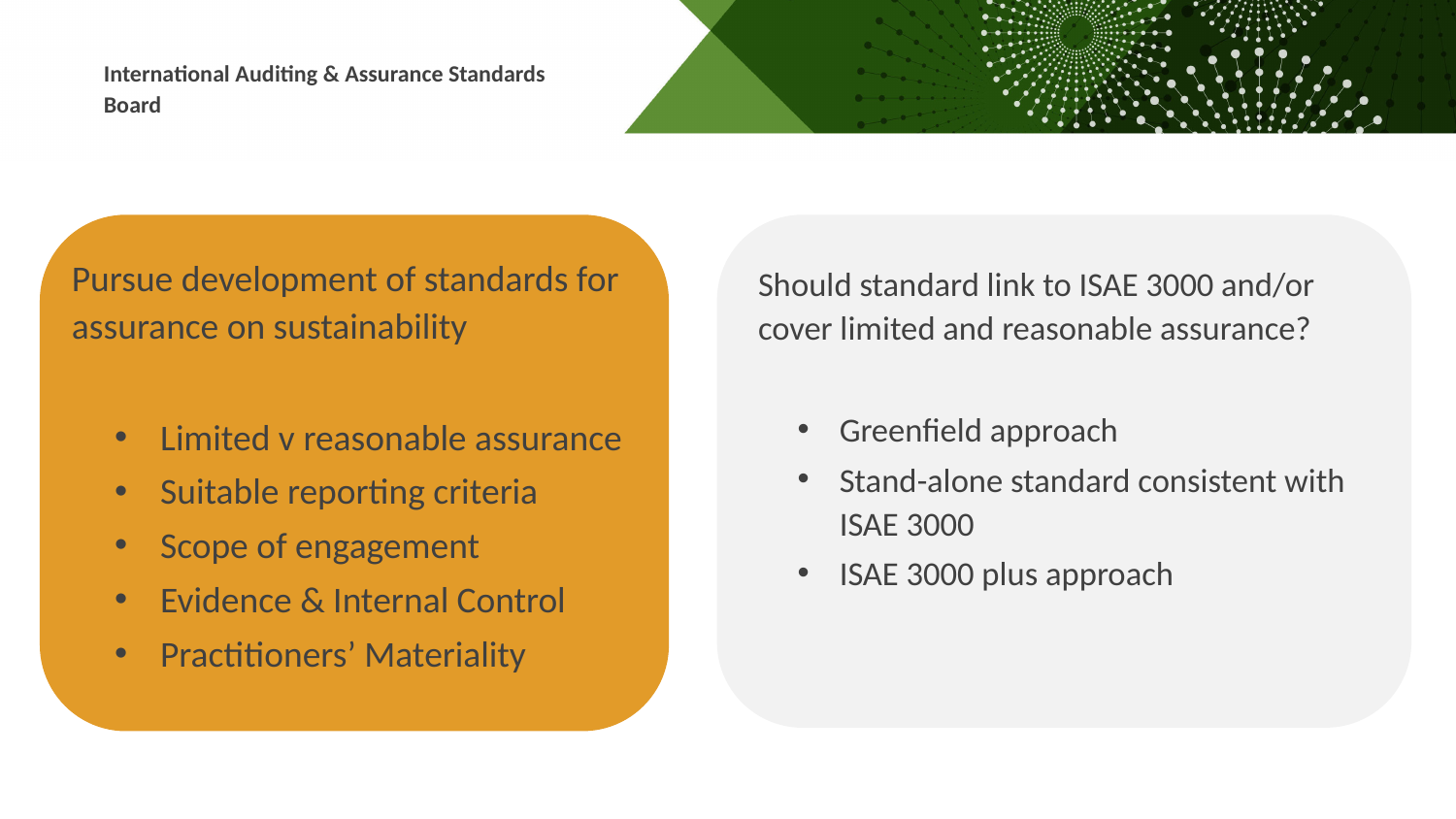

International Auditing & Assurance Standards Board

Pursue development of standards for assurance on sustainability

Limited v reasonable assurance
Suitable reporting criteria
Scope of engagement
Evidence & Internal Control
Practitioners’ Materiality
Should standard link to ISAE 3000 and/or cover limited and reasonable assurance?

Greenfield approach
Stand-alone standard consistent with ISAE 3000
ISAE 3000 plus approach